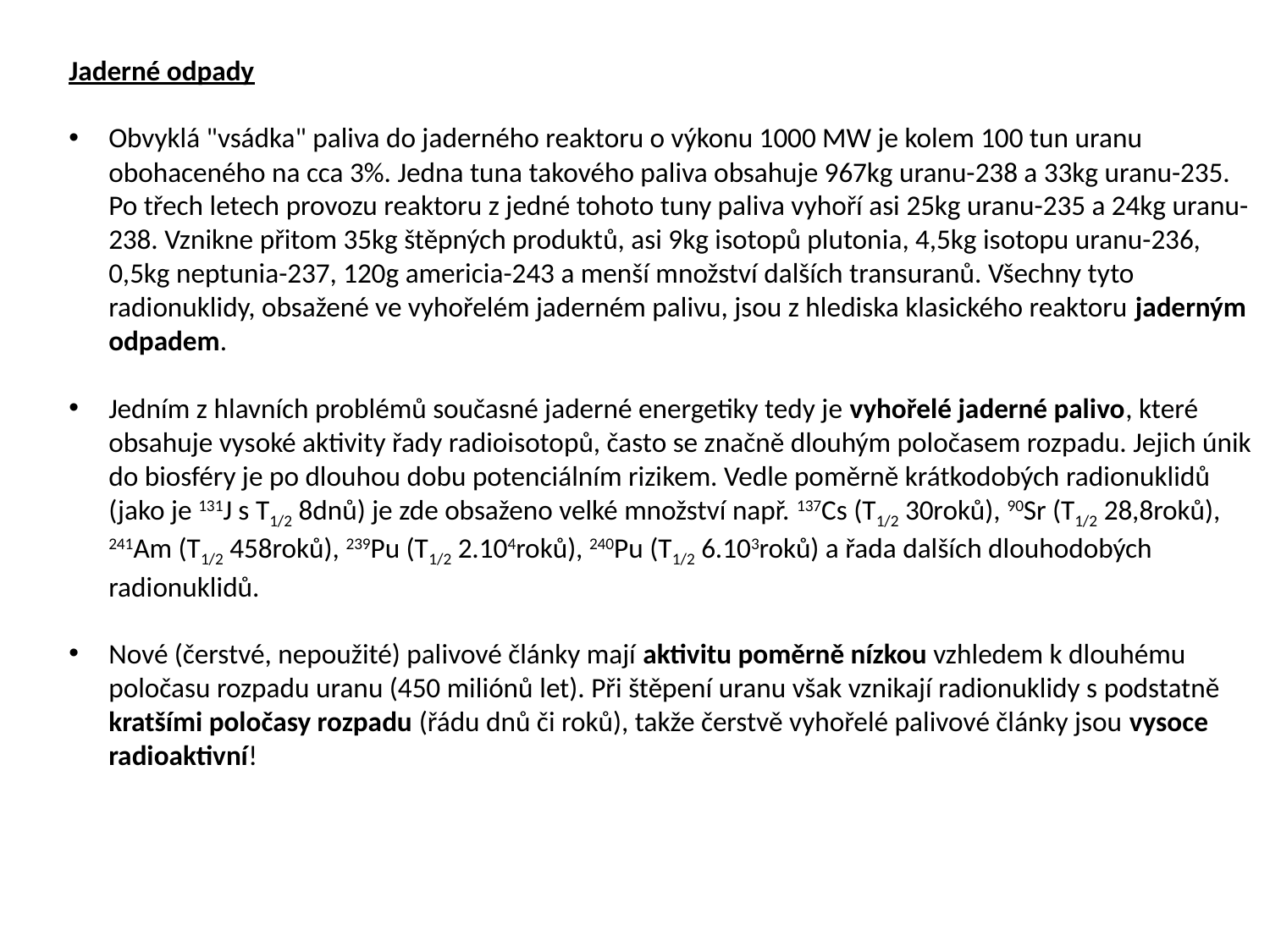

Jaderné odpady

Obvyklá "vsádka" paliva do jaderného reaktoru o výkonu 1000 MW je kolem 100 tun uranu obohaceného na cca 3%. Jedna tuna takového paliva obsahuje 967kg uranu-238 a 33kg uranu-235. Po třech letech provozu reaktoru z jedné tohoto tuny paliva vyhoří asi 25kg uranu-235 a 24kg uranu-238. Vznikne přitom 35kg štěpných produktů, asi 9kg isotopů plutonia, 4,5kg isotopu uranu-236, 0,5kg neptunia-237, 120g americia-243 a menší množství dalších transuranů. Všechny tyto radionuklidy, obsažené ve vyhořelém jaderném palivu, jsou z hlediska klasického reaktoru jaderným odpadem.

Jedním z hlavních problémů současné jaderné energetiky tedy je vyhořelé jaderné palivo, které obsahuje vysoké aktivity řady radioisotopů, často se značně dlouhým poločasem rozpadu. Jejich únik do biosféry je po dlouhou dobu potenciálním rizikem. Vedle poměrně krátkodobých radionuklidů (jako je 131J s T1/2 8dnů) je zde obsaženo velké množství např. 137Cs (T1/2 30roků), 90Sr (T1/2 28,8roků), 241Am (T1/2 458roků), 239Pu (T1/2 2.104roků), 240Pu (T1/2 6.103roků) a řada dalších dlouhodobých radionuklidů.

Nové (čerstvé, nepoužité) palivové články mají aktivitu poměrně nízkou vzhledem k dlouhému poločasu rozpadu uranu (450 miliónů let). Při štěpení uranu však vznikají radionuklidy s podstatně kratšími poločasy rozpadu (řádu dnů či roků), takže čerstvě vyhořelé palivové články jsou vysoce radioaktivní!